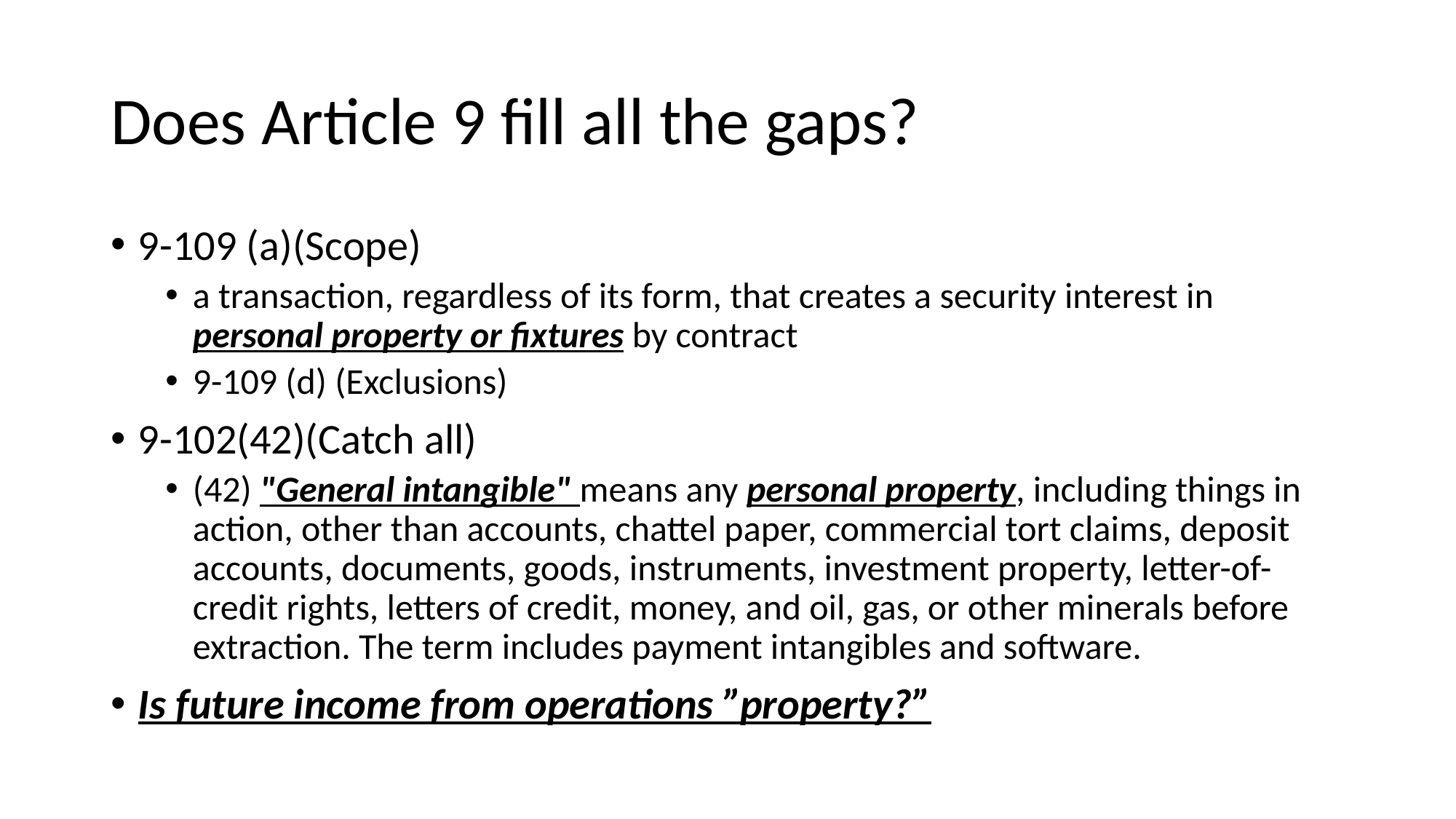

# Does Article 9 fill all the gaps?
9-109 (a)(Scope)
a transaction, regardless of its form, that creates a security interest in personal property or fixtures by contract
9-109 (d) (Exclusions)
9-102(42)(Catch all)
(42) "General intangible" means any personal property, including things in action, other than accounts, chattel paper, commercial tort claims, deposit accounts, documents, goods, instruments, investment property, letter-of-credit rights, letters of credit, money, and oil, gas, or other minerals before extraction. The term includes payment intangibles and software.
Is future income from operations ”property?”